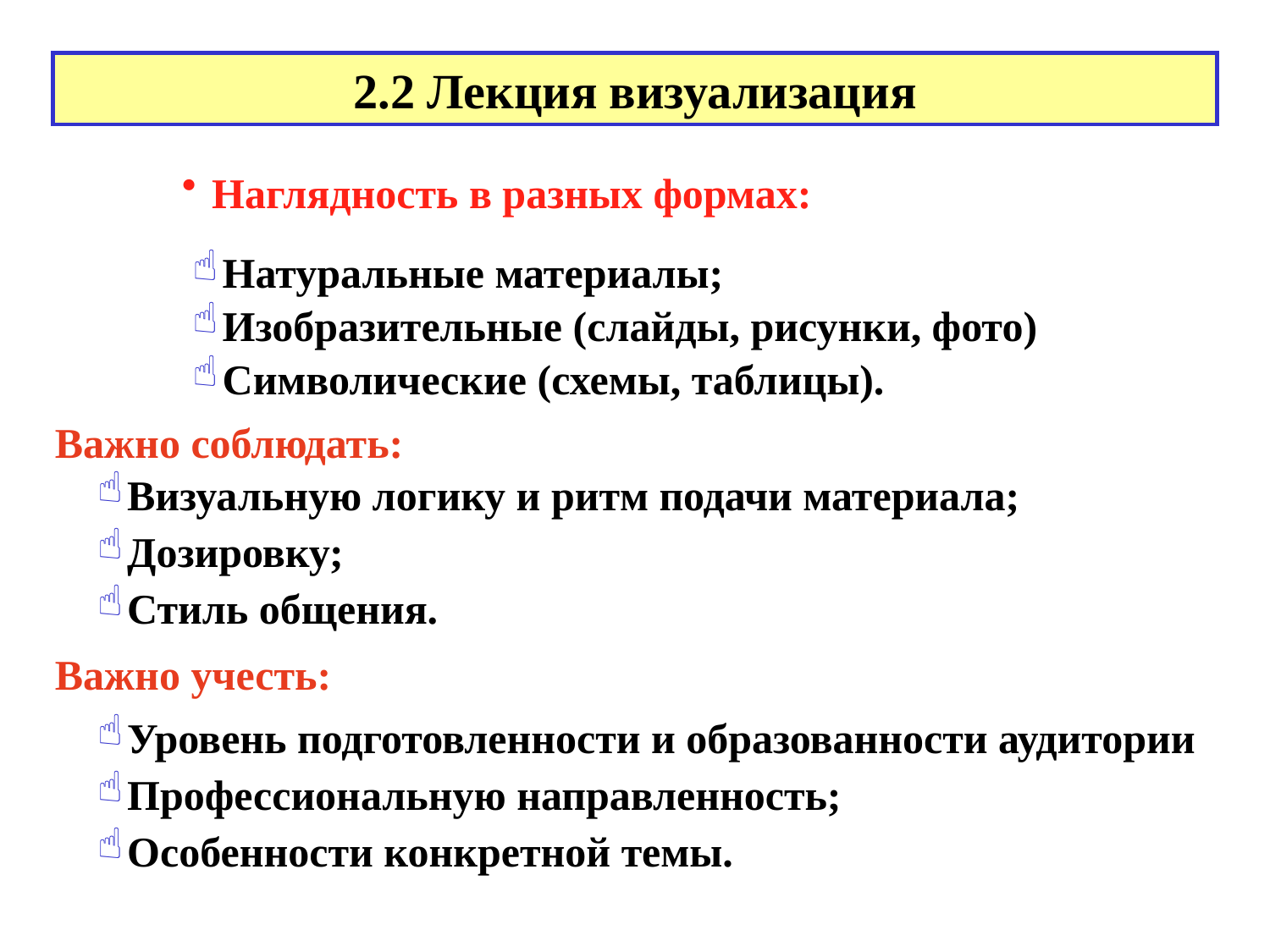

2.2 Лекция визуализация
Наглядность в разных формах:
Натуральные материалы;
Изобразительные (слайды, рисунки, фото)
Символические (схемы, таблицы).
Важно соблюдать:
Визуальную логику и ритм подачи материала;
Дозировку;
Стиль общения.
Важно учесть:
Уровень подготовленности и образованности аудитории
Профессиональную направленность;
Особенности конкретной темы.